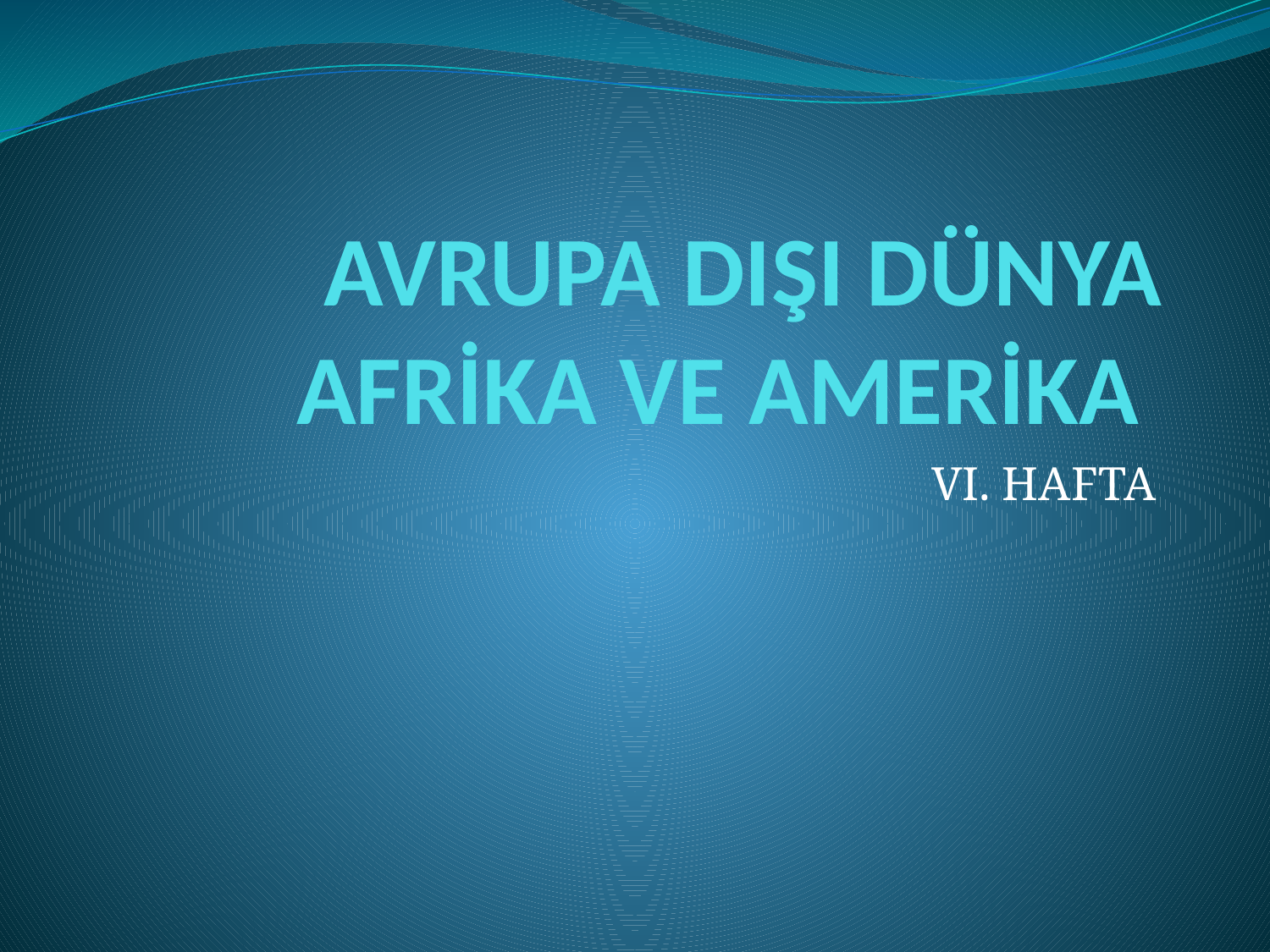

# AVRUPA DIŞI DÜNYA AFRİKA VE AMERİKA
VI. HAFTA